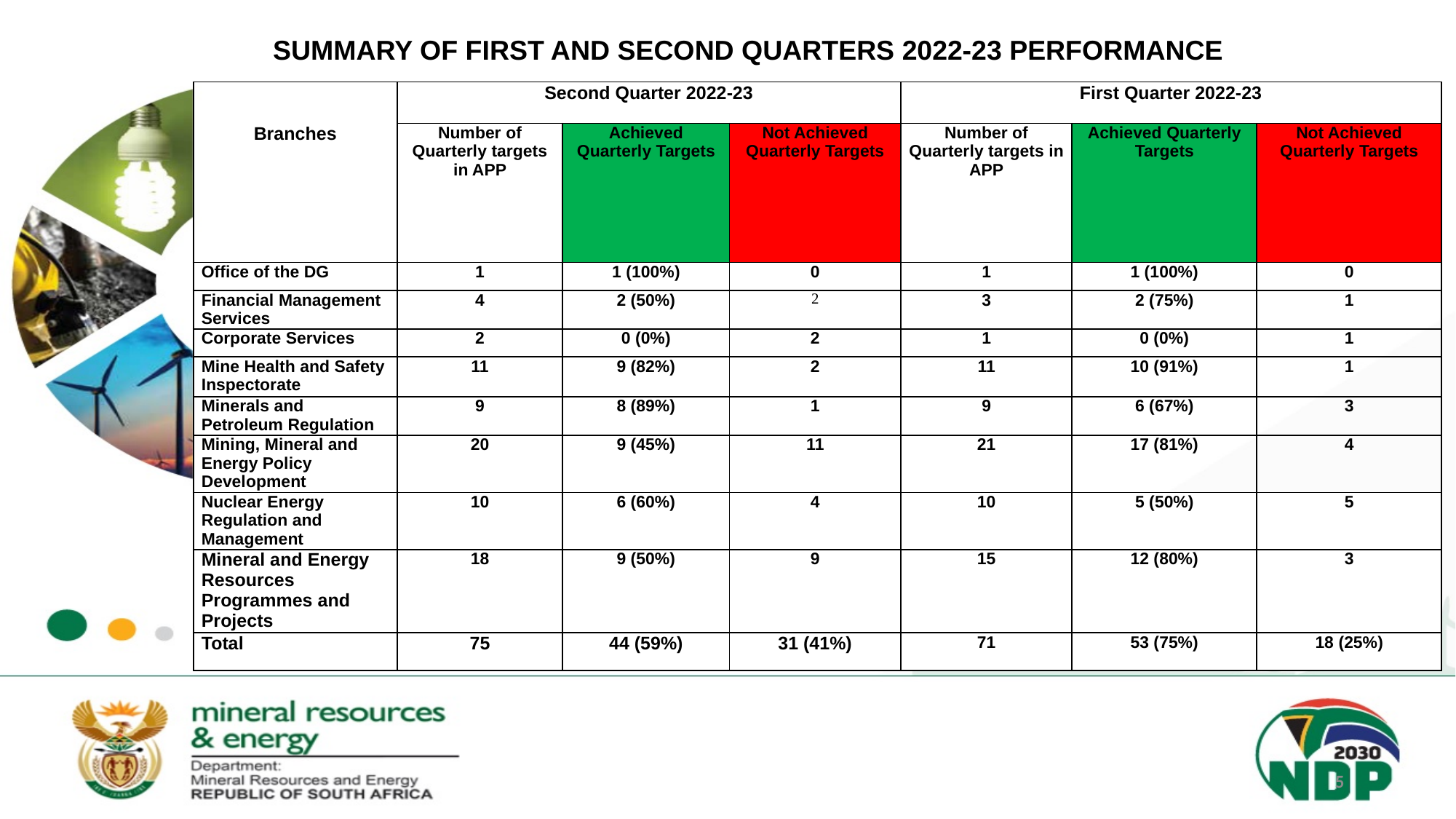

# SUMMARY OF FIRST AND SECOND QUARTERS 2022-23 PERFORMANCE
| Branches | Second Quarter 2022-23 |  |  | First Quarter 2022-23 |  |  |
| --- | --- | --- | --- | --- | --- | --- |
|  | Number of Quarterly targets in APP | Achieved Quarterly Targets | Not Achieved Quarterly Targets | Number of Quarterly targets in APP | Achieved Quarterly Targets | Not Achieved Quarterly Targets |
| Office of the DG | 1 | 1 (100%) | 0 | 1 | 1 (100%) | 0 |
| Financial Management Services | 4 | 2 (50%) | 2 | 3 | 2 (75%) | 1 |
| Corporate Services | 2 | 0 (0%) | 2 | 1 | 0 (0%) | 1 |
| Mine Health and Safety Inspectorate | 11 | 9 (82%) | 2 | 11 | 10 (91%) | 1 |
| Minerals and Petroleum Regulation | 9 | 8 (89%) | 1 | 9 | 6 (67%) | 3 |
| Mining, Mineral and Energy Policy Development | 20 | 9 (45%) | 11 | 21 | 17 (81%) | 4 |
| Nuclear Energy Regulation and Management | 10 | 6 (60%) | 4 | 10 | 5 (50%) | 5 |
| Mineral and Energy Resources Programmes and Projects | 18 | 9 (50%) | 9 | 15 | 12 (80%) | 3 |
| Total | 75 | 44 (59%) | 31 (41%) | 71 | 53 (75%) | 18 (25%) |
5